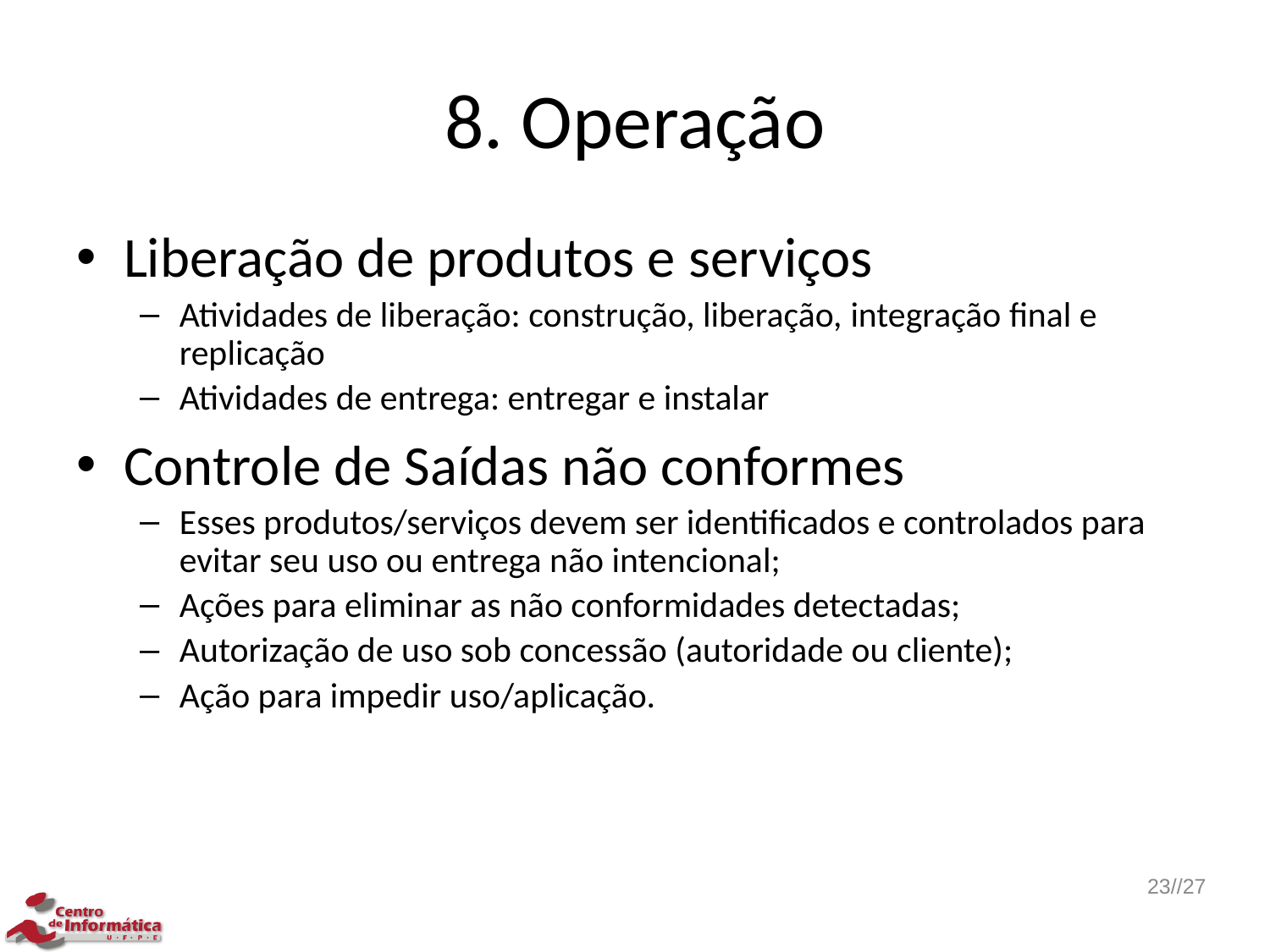

# 8. Operação
Liberação de produtos e serviços
Atividades de liberação: construção, liberação, integração final e replicação
Atividades de entrega: entregar e instalar
Controle de Saídas não conformes
Esses produtos/serviços devem ser identificados e controlados para evitar seu uso ou entrega não intencional;
Ações para eliminar as não conformidades detectadas;
Autorização de uso sob concessão (autoridade ou cliente);
Ação para impedir uso/aplicação.
23//27